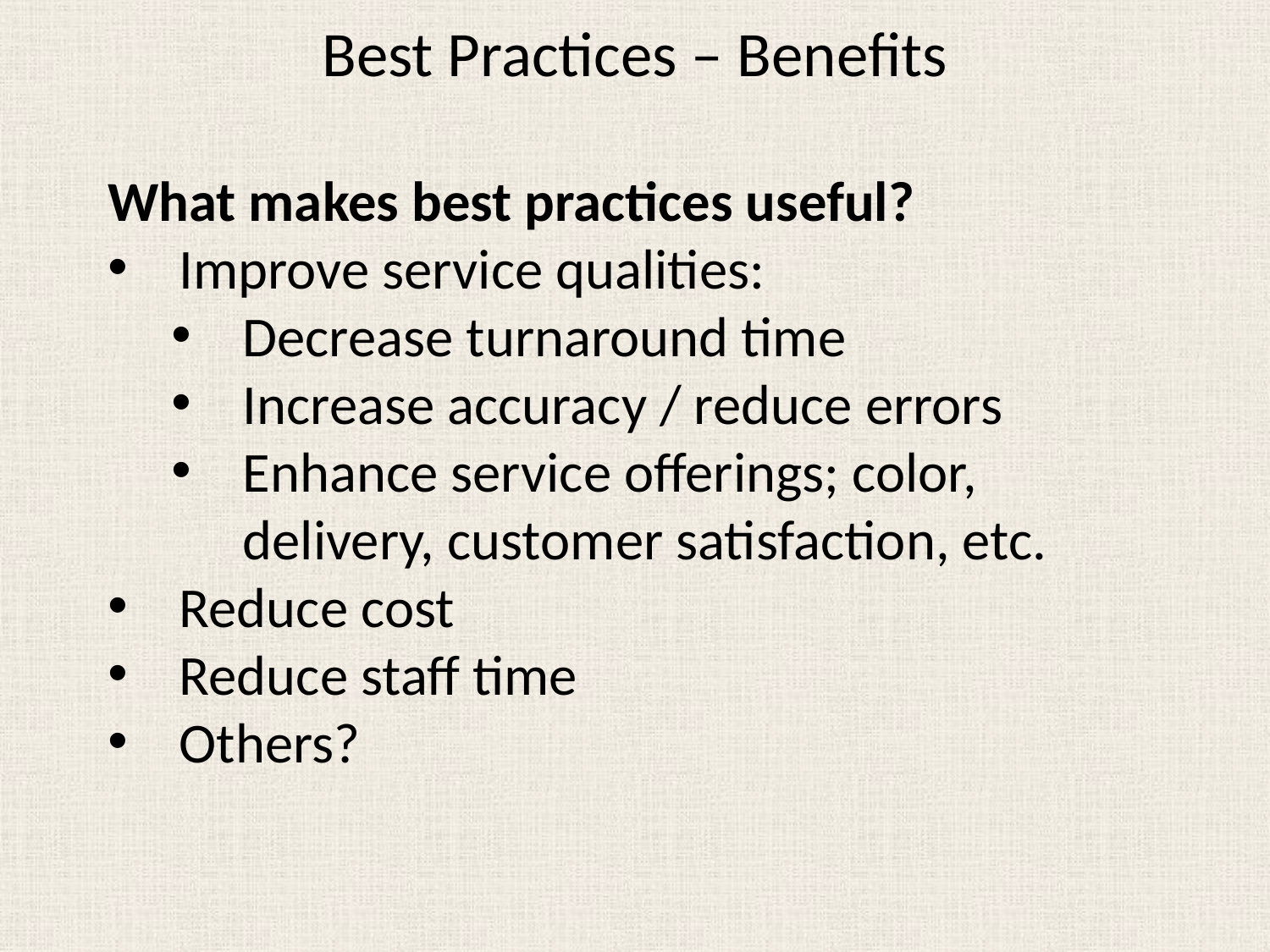

# Best Practices – Benefits
What makes best practices useful?
Improve service qualities:
Decrease turnaround time
Increase accuracy / reduce errors
Enhance service offerings; color, delivery, customer satisfaction, etc.
Reduce cost
Reduce staff time
Others?